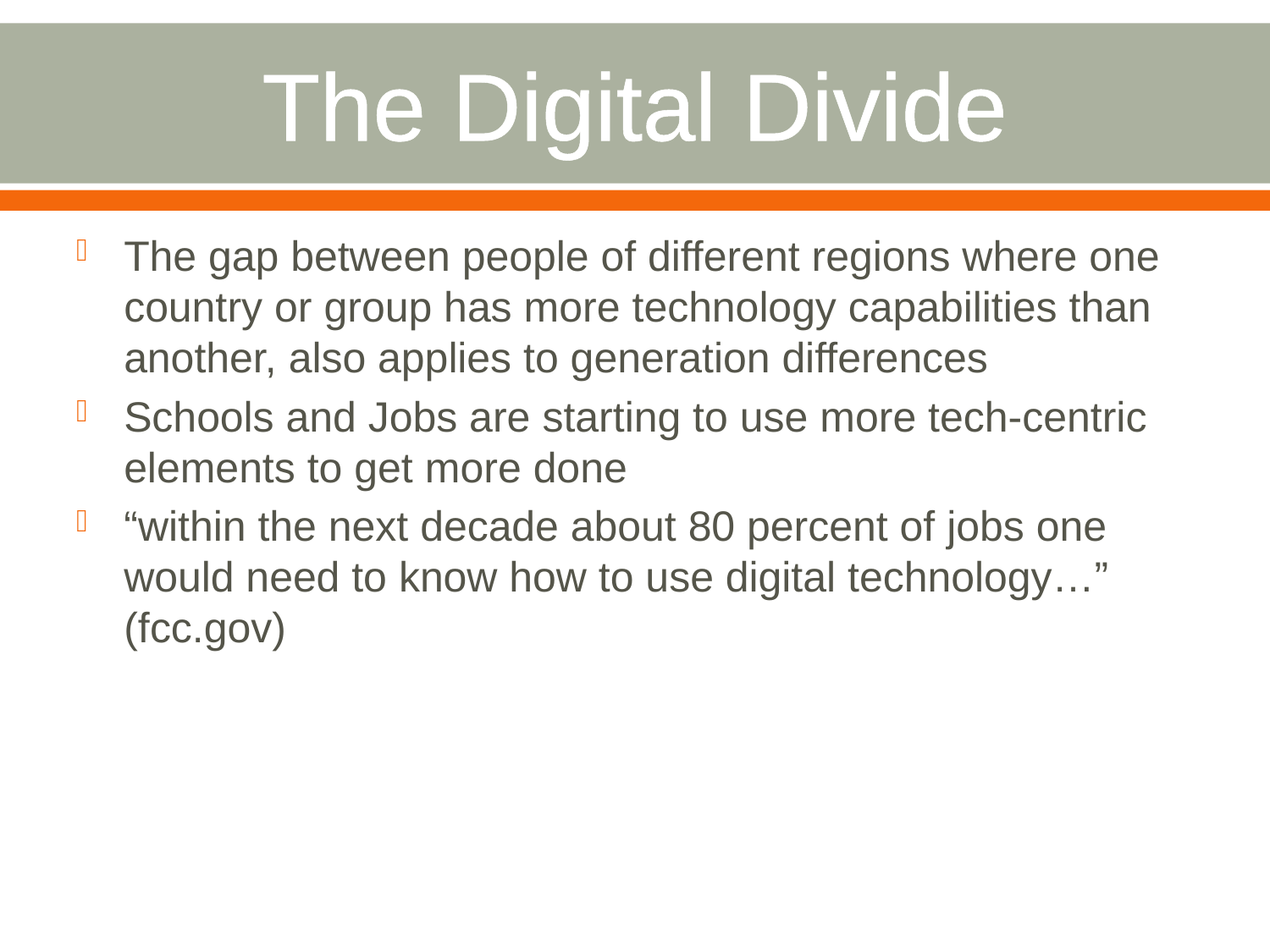

# The Digital Divide
The gap between people of different regions where one country or group has more technology capabilities than another, also applies to generation differences
Schools and Jobs are starting to use more tech-centric elements to get more done
“within the next decade about 80 percent of jobs one would need to know how to use digital technology…” (fcc.gov)